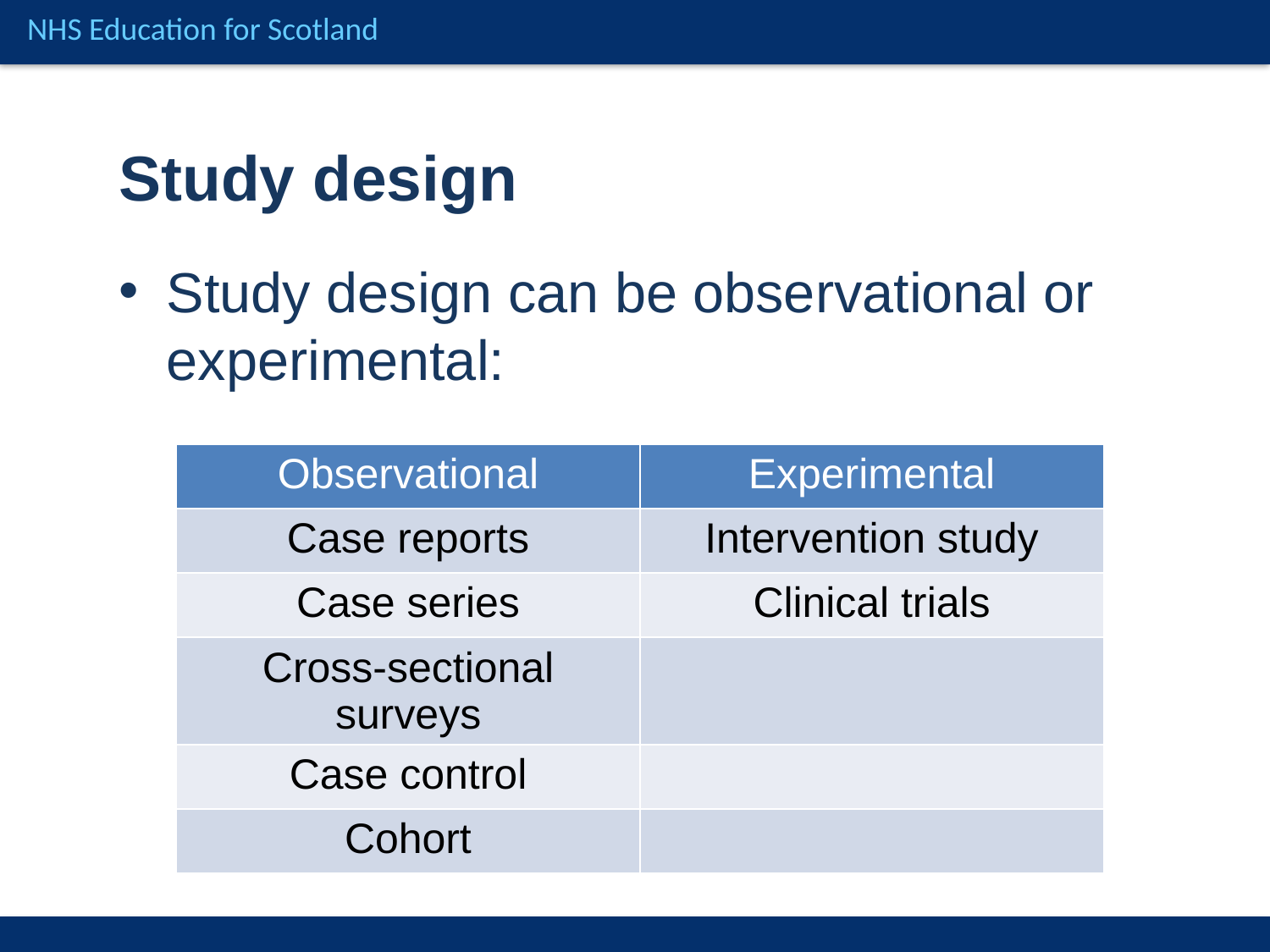

Study design
Study design can be observational or experimental:
| Observational | Experimental |
| --- | --- |
| Case reports | Intervention study |
| Case series | Clinical trials |
| Cross-sectional surveys |  |
| Case control |  |
| Cohort |  |